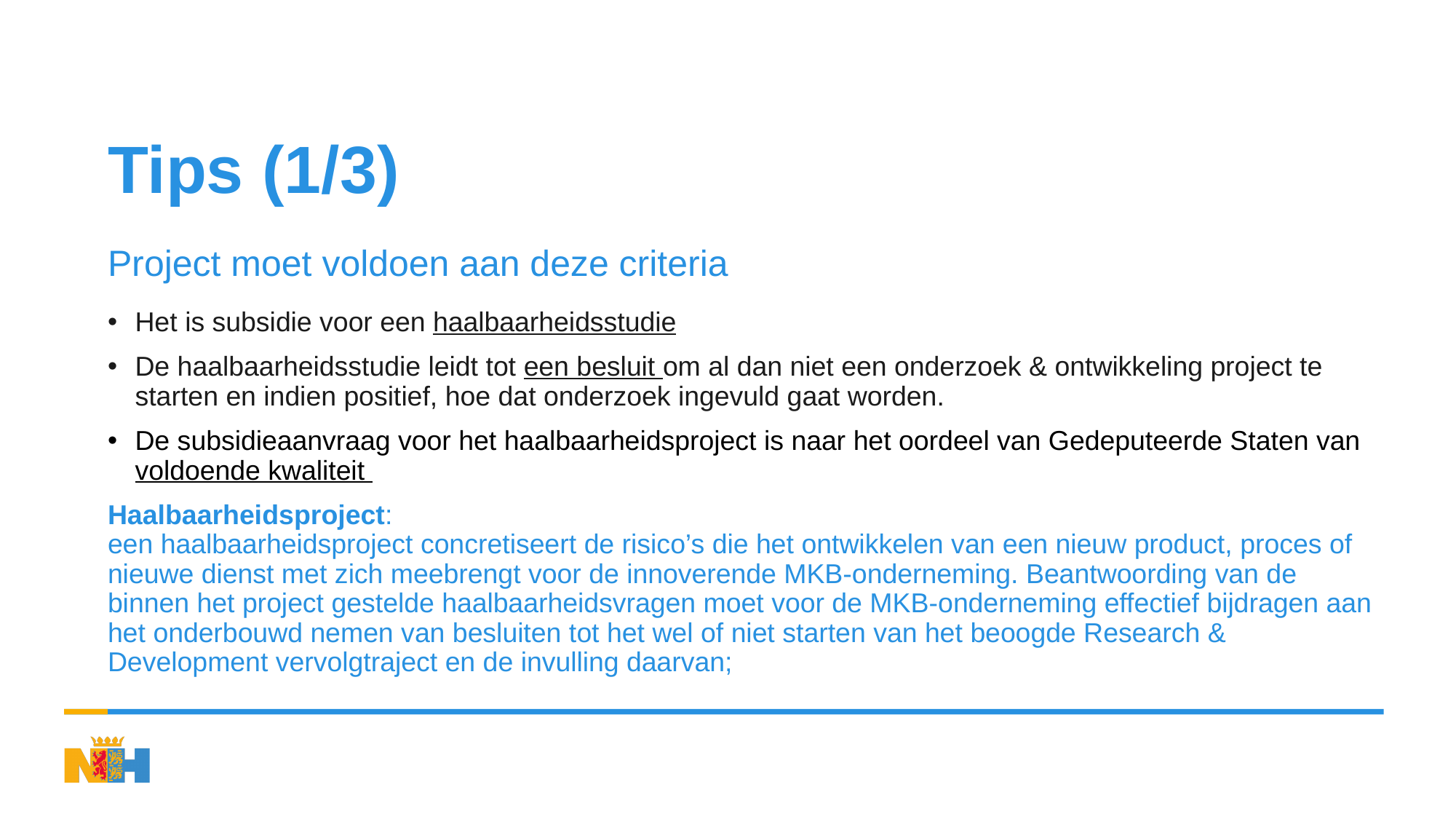

# Tips (1/3)
Project moet voldoen aan deze criteria
Het is subsidie voor een haalbaarheidsstudie
De haalbaarheidsstudie leidt tot een besluit om al dan niet een onderzoek & ontwikkeling project te starten en indien positief, hoe dat onderzoek ingevuld gaat worden.
De subsidieaanvraag voor het haalbaarheidsproject is naar het oordeel van Gedeputeerde Staten van voldoende kwaliteit
Haalbaarheidsproject:
een haalbaarheidsproject concretiseert de risico’s die het ontwikkelen van een nieuw product, proces of nieuwe dienst met zich meebrengt voor de innoverende MKB-onderneming. Beantwoording van de binnen het project gestelde haalbaarheidsvragen moet voor de MKB-onderneming effectief bijdragen aan het onderbouwd nemen van besluiten tot het wel of niet starten van het beoogde Research & Development vervolgtraject en de invulling daarvan;